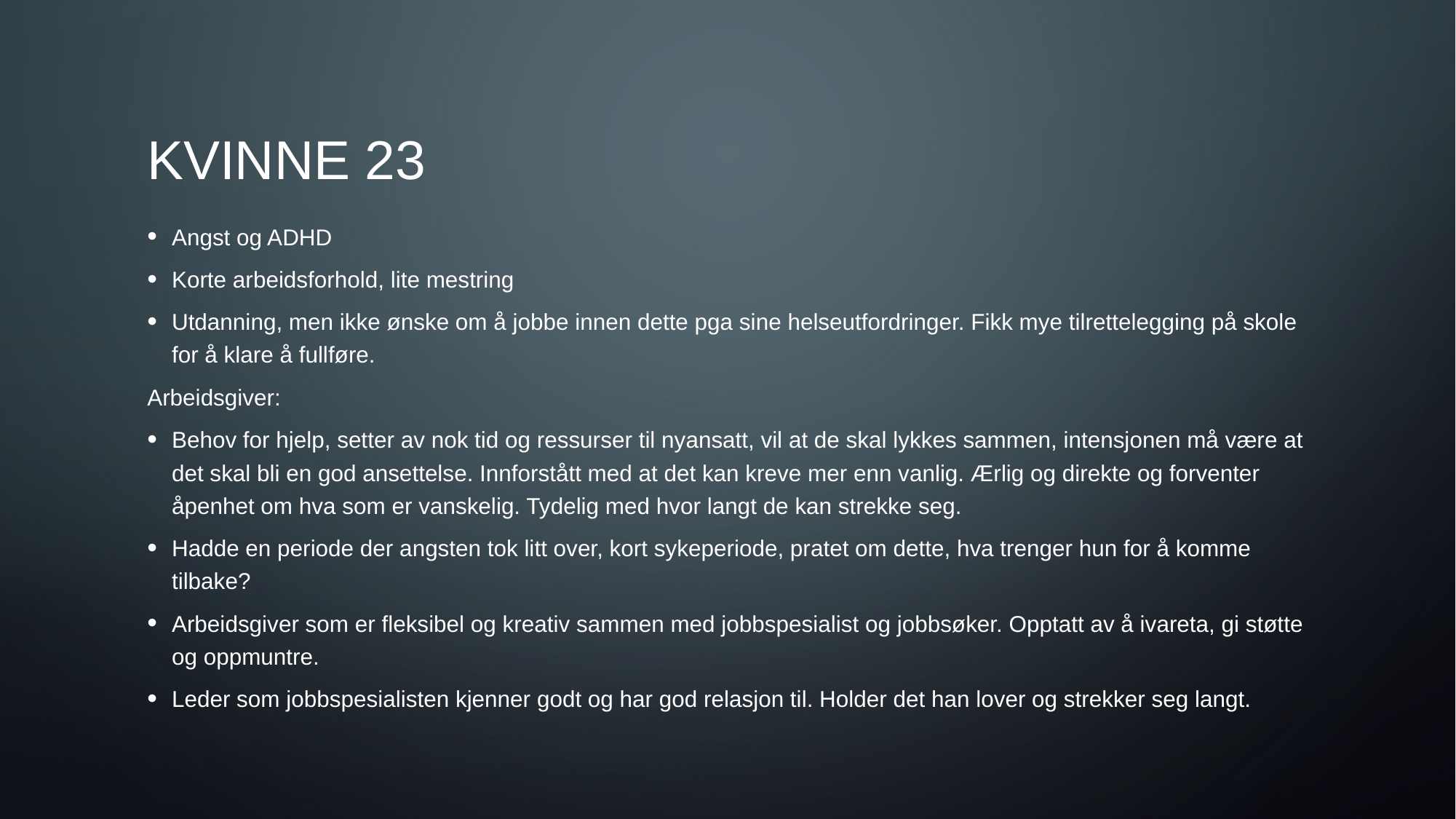

# Kvinne 23
Angst og ADHD
Korte arbeidsforhold, lite mestring
Utdanning, men ikke ønske om å jobbe innen dette pga sine helseutfordringer. Fikk mye tilrettelegging på skole for å klare å fullføre.
Arbeidsgiver:
Behov for hjelp, setter av nok tid og ressurser til nyansatt, vil at de skal lykkes sammen, intensjonen må være at det skal bli en god ansettelse. Innforstått med at det kan kreve mer enn vanlig. Ærlig og direkte og forventer åpenhet om hva som er vanskelig. Tydelig med hvor langt de kan strekke seg.
Hadde en periode der angsten tok litt over, kort sykeperiode, pratet om dette, hva trenger hun for å komme tilbake?
Arbeidsgiver som er fleksibel og kreativ sammen med jobbspesialist og jobbsøker. Opptatt av å ivareta, gi støtte og oppmuntre.
Leder som jobbspesialisten kjenner godt og har god relasjon til. Holder det han lover og strekker seg langt.